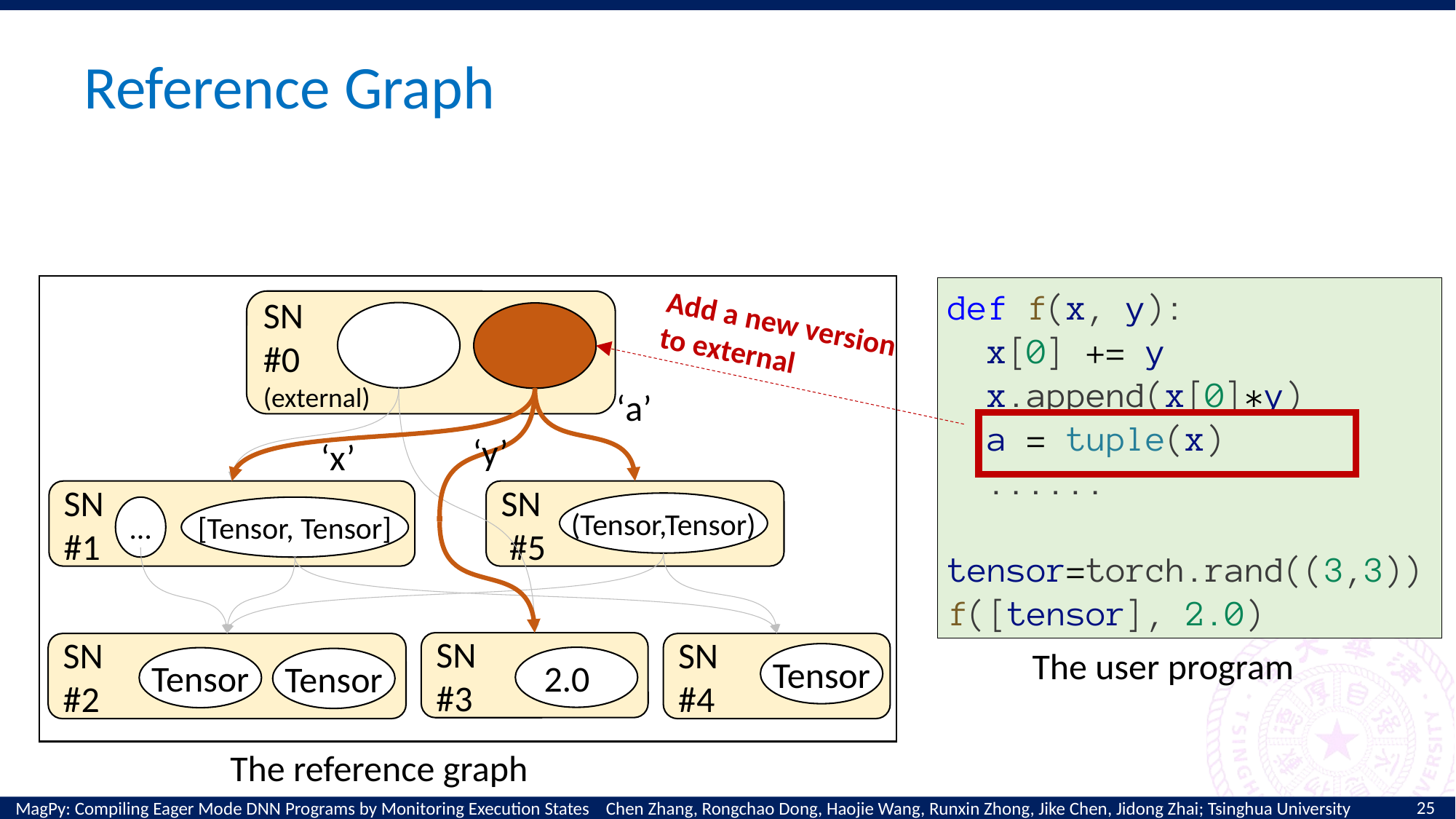

# Reference Graph

SN
#0
(external)

‘a’
‘y’
‘x’
25
SN
#1
SN
 #5
(Tensor,Tensor)
…
[Tensor, Tensor]
SN
#3
SN
#2
SN
#4
Tensor
2.0
Tensor
Tensor
def f(x, y):
  x[0] += y
  x.append(x[0]*y)
  a = tuple(x)
  ......
tensor=torch.rand((3,3))
f([tensor], 2.0)
Add a new version
to external

The user program
The reference graph
25